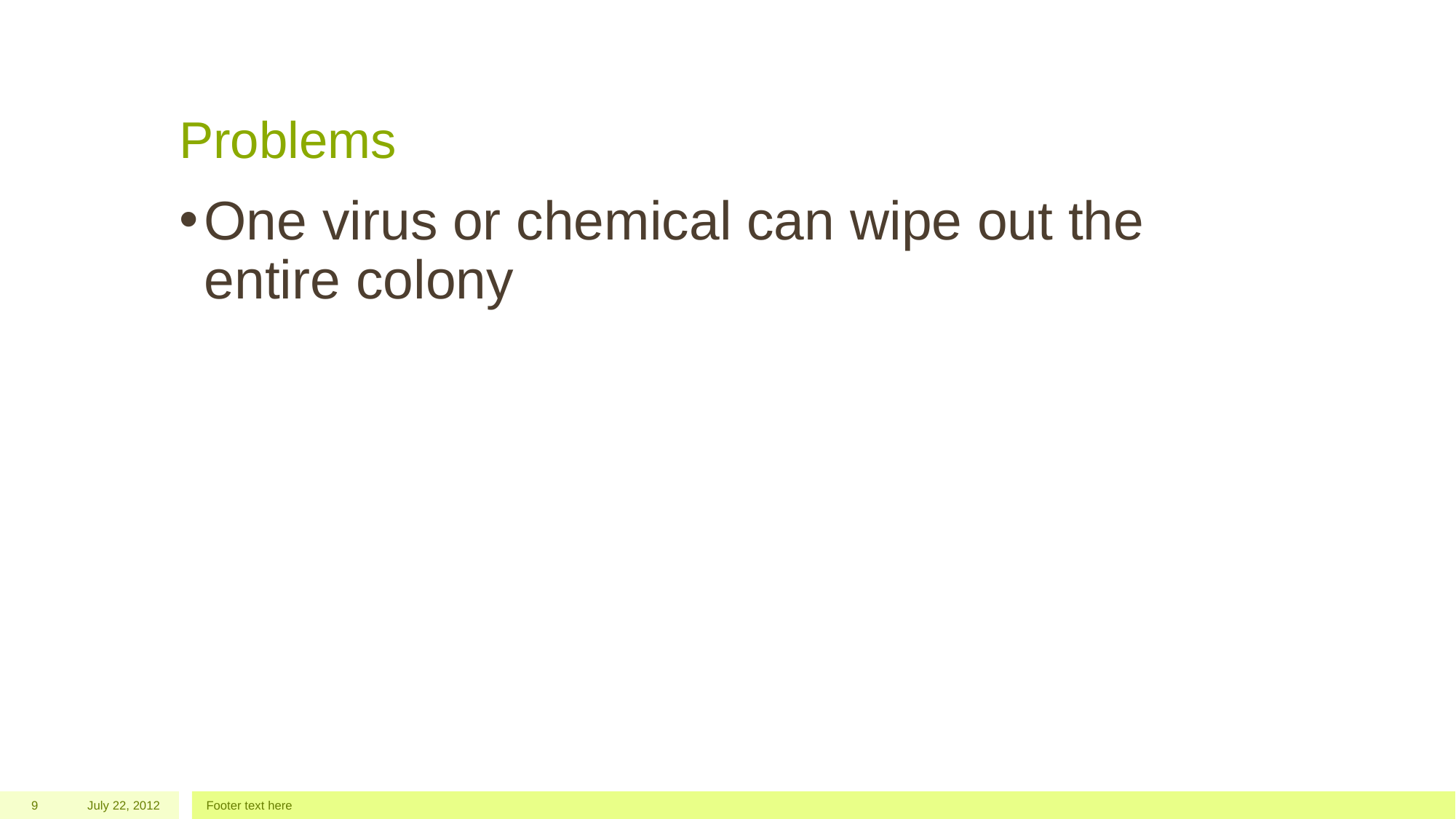

# Problems
One virus or chemical can wipe out the entire colony

9
July 22, 2012
Footer text here